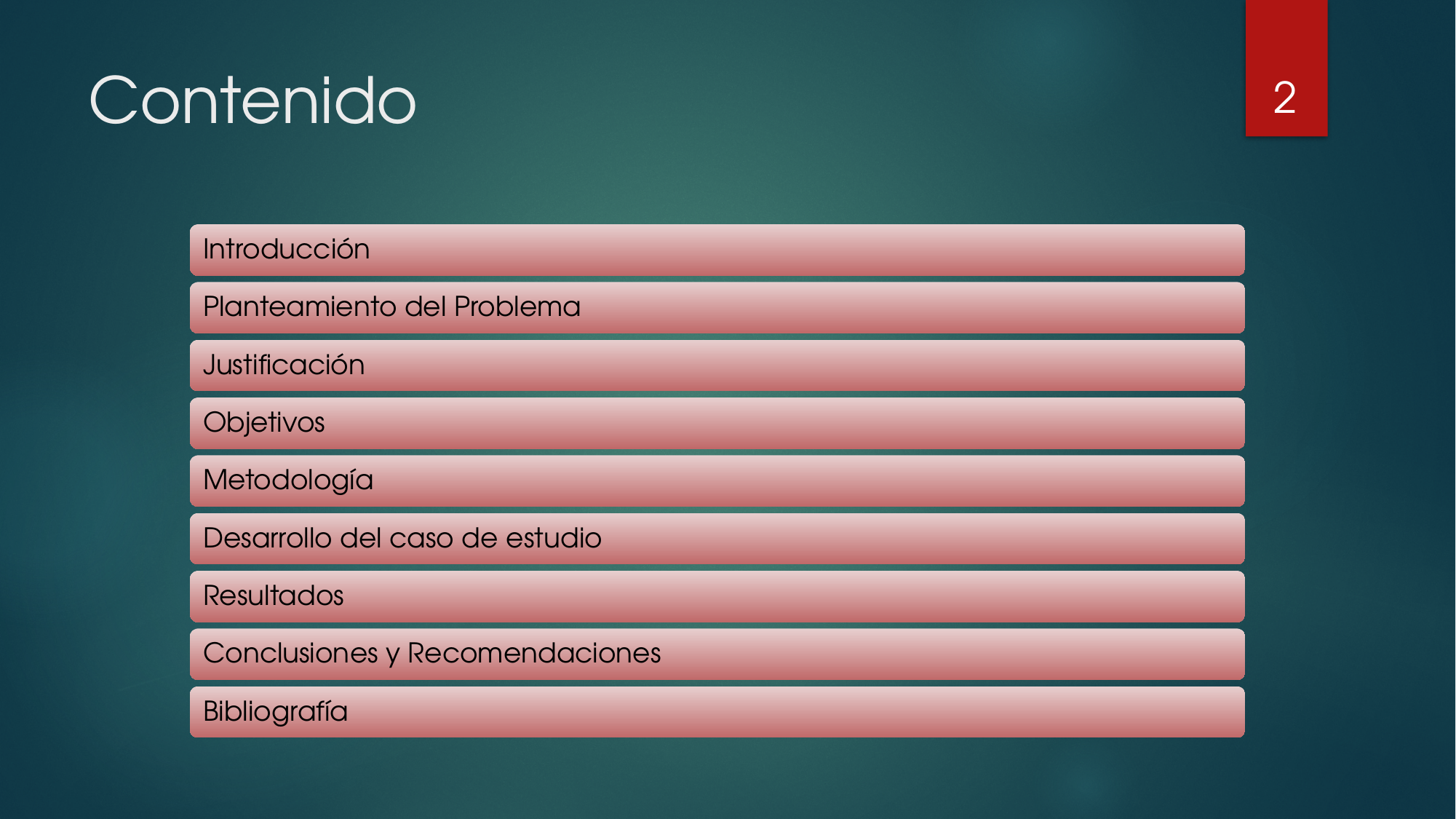

2
# Contenido
Introducción
Planteamiento del Problema
Justificación
Objetivos
Metodología
Desarrollo del caso de estudio
Resultados
Conclusiones y Recomendaciones
Bibliografía